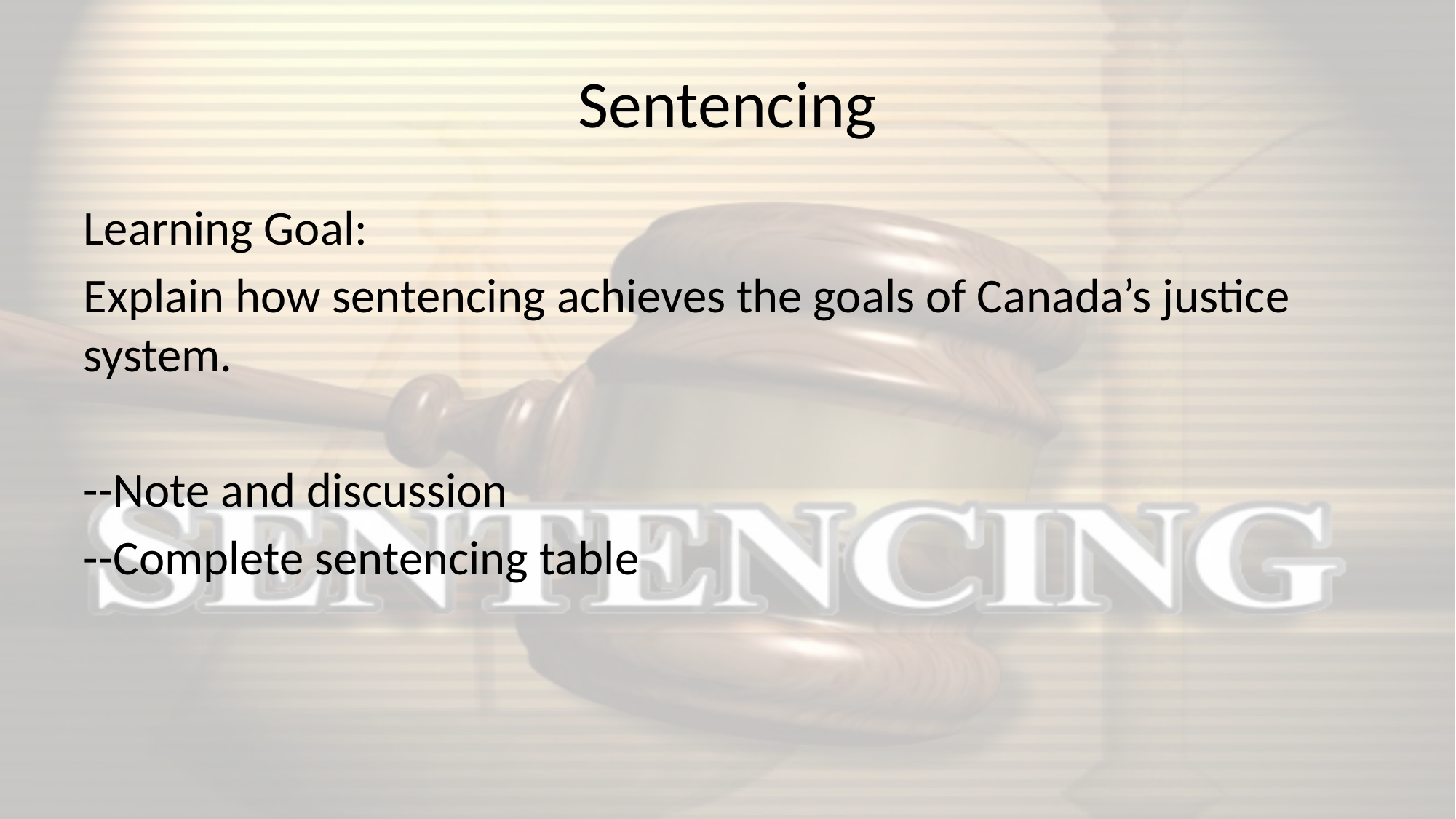

# Sentencing
Learning Goal:
Explain how sentencing achieves the goals of Canada’s justice system.

--Note and discussion
--Complete sentencing table